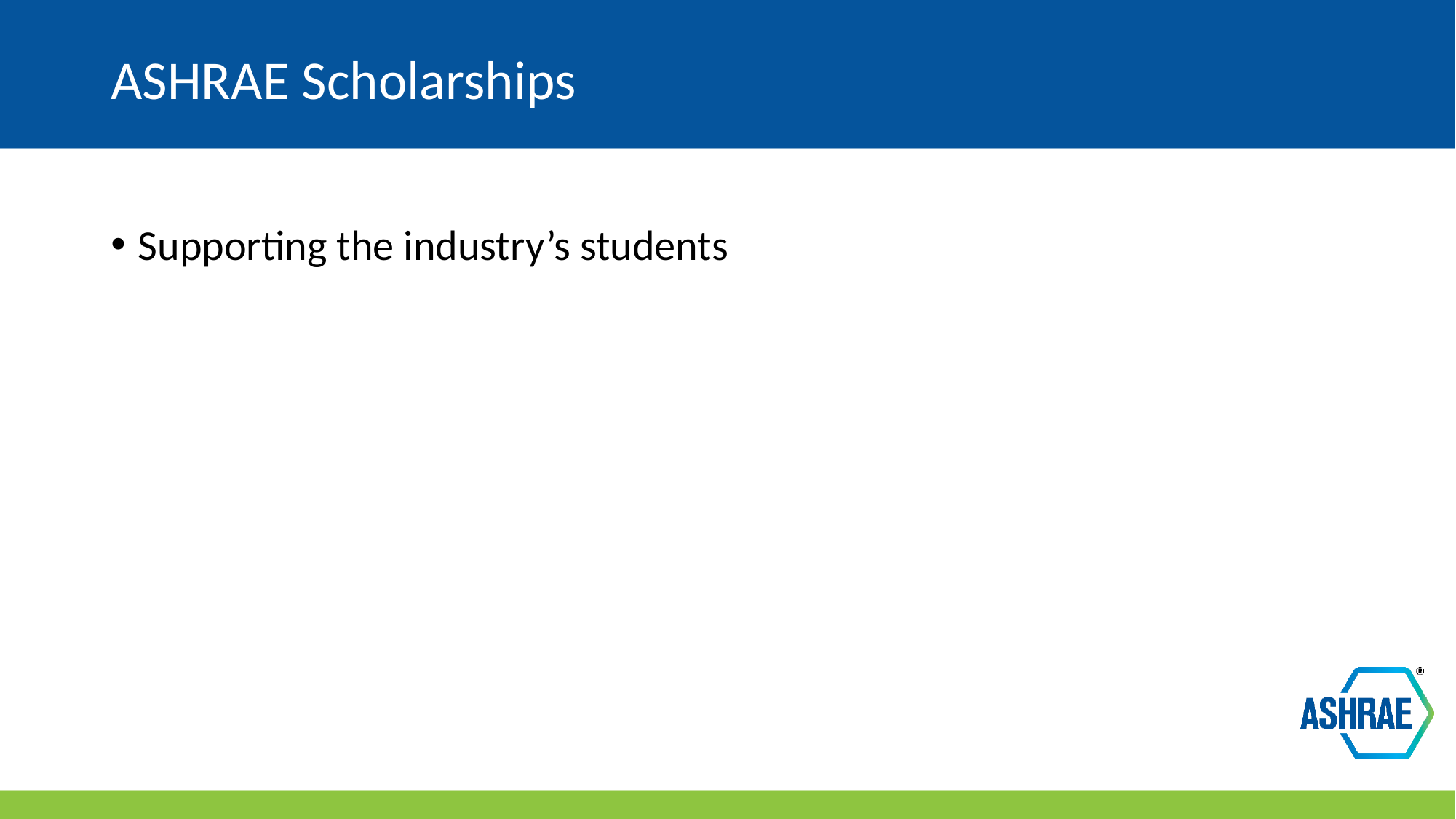

# ASHRAE Scholarships
Supporting the industry’s students